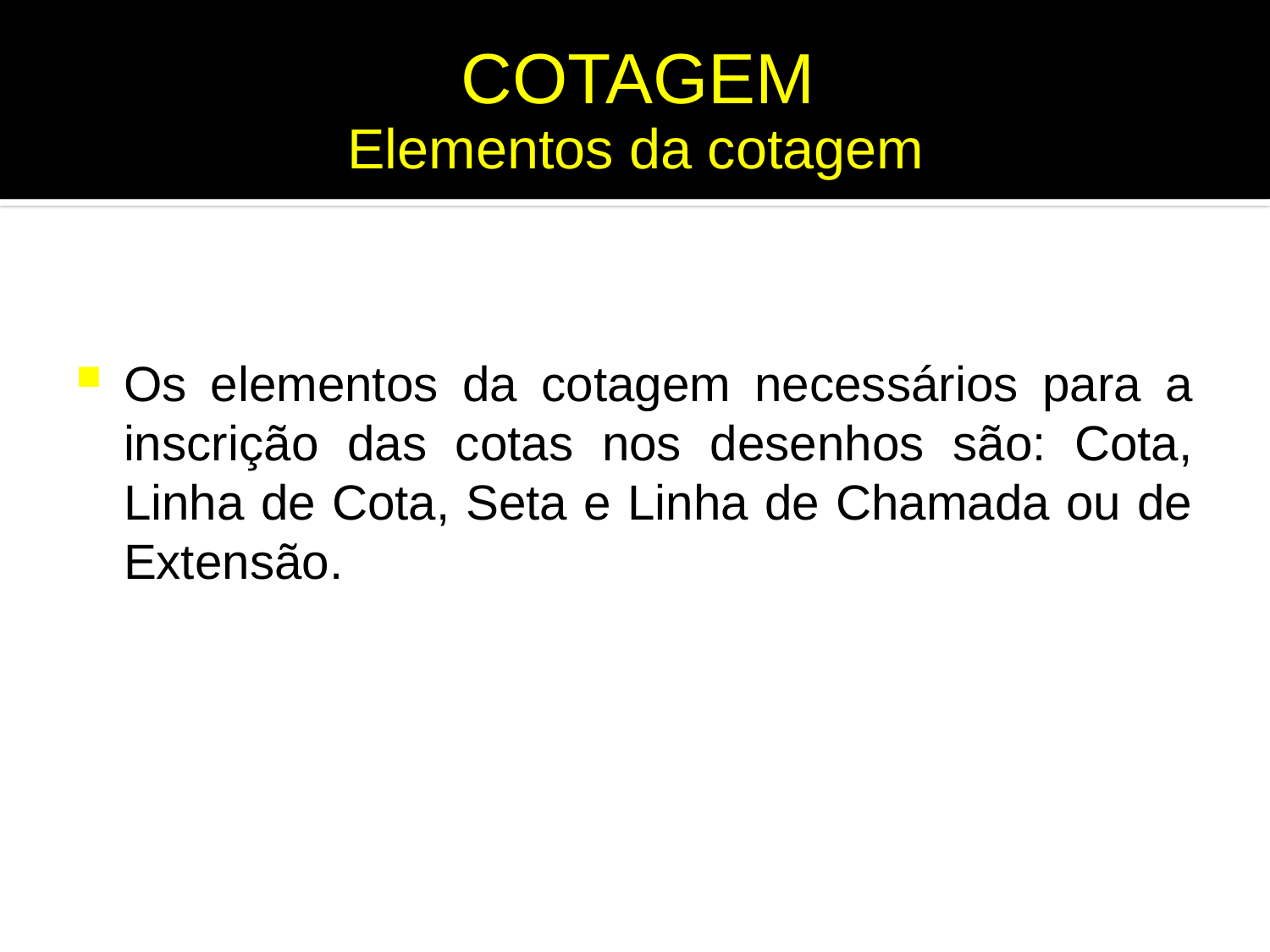

# COTAGEM
Elementos da cotagem
Os elementos da cotagem necessários para a inscrição das cotas nos desenhos são: Cota, Linha de Cota, Seta e Linha de Chamada ou de Extensão.